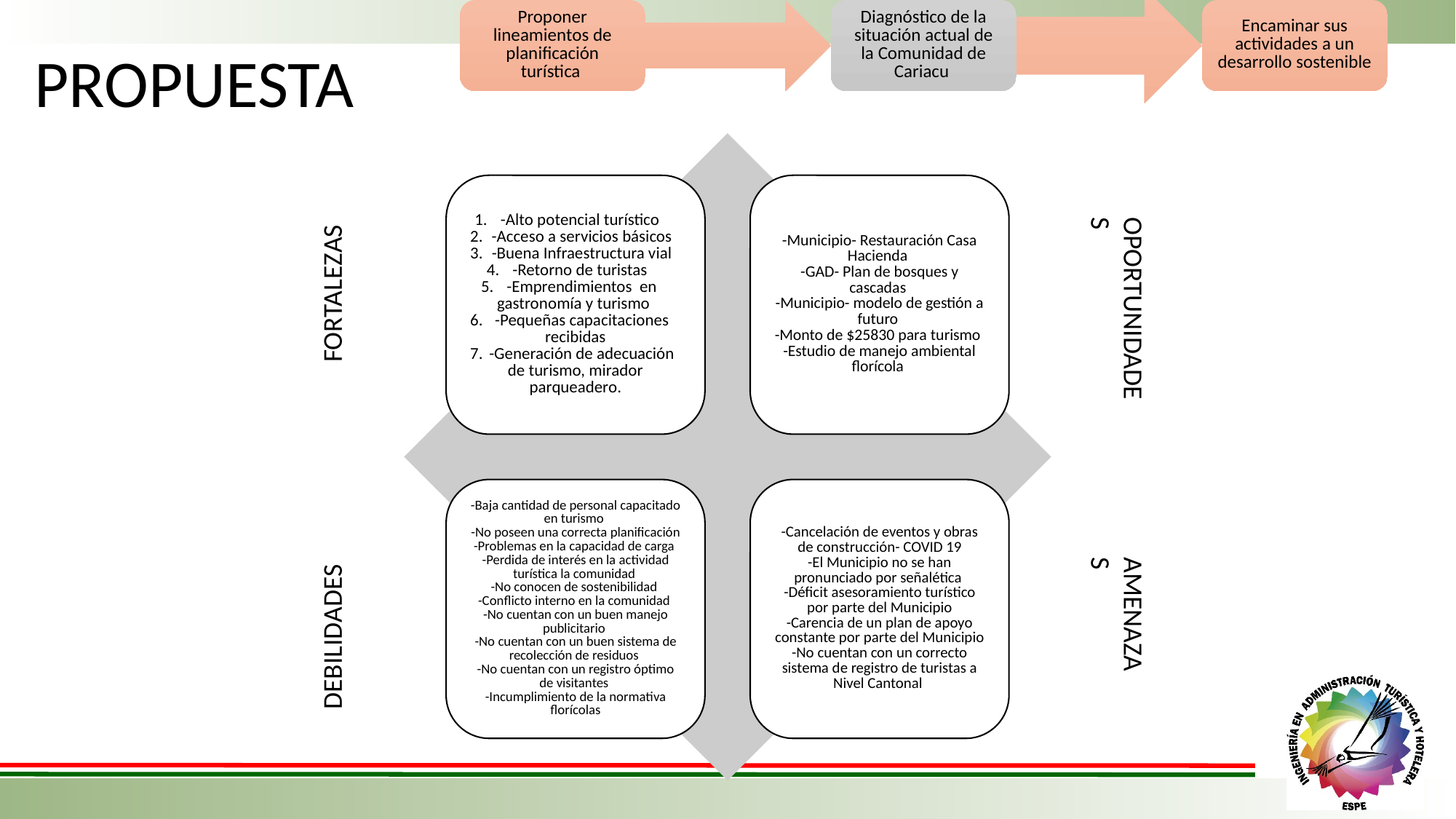

Proponer lineamientos de planificación turística
Encaminar sus actividades a un desarrollo sostenible
Diagnóstico de la situación actual de la Comunidad de Cariacu
PROPUESTA
-Alto potencial turístico
-Acceso a servicios básicos
-Buena Infraestructura vial
-Retorno de turistas
-Emprendimientos  en gastronomía y turismo
-Pequeñas capacitaciones recibidas
-Generación de adecuación de turismo, mirador parqueadero.
-Municipio- Restauración Casa Hacienda
-GAD- Plan de bosques y cascadas
-Municipio- modelo de gestión a futuro
-Monto de $25830 para turismo
-Estudio de manejo ambiental florícola
-Baja cantidad de personal capacitado en turismo
-No poseen una correcta planificación
-Problemas en la capacidad de carga
-Perdida de interés en la actividad turística la comunidad
-No conocen de sostenibilidad
-Conflicto interno en la comunidad
-No cuentan con un buen manejo publicitario
-No cuentan con un buen sistema de recolección de residuos
-No cuentan con un registro óptimo de visitantes
-Incumplimiento de la normativa florícolas
-Cancelación de eventos y obras de construcción- COVID 19
-El Municipio no se han pronunciado por señalética
-Déficit asesoramiento turístico por parte del Municipio
-Carencia de un plan de apoyo constante por parte del Municipio
-No cuentan con un correcto sistema de registro de turistas a Nivel Cantonal
OPORTUNIDADES
FORTALEZAS
DEBILIDADES
AMENAZAS